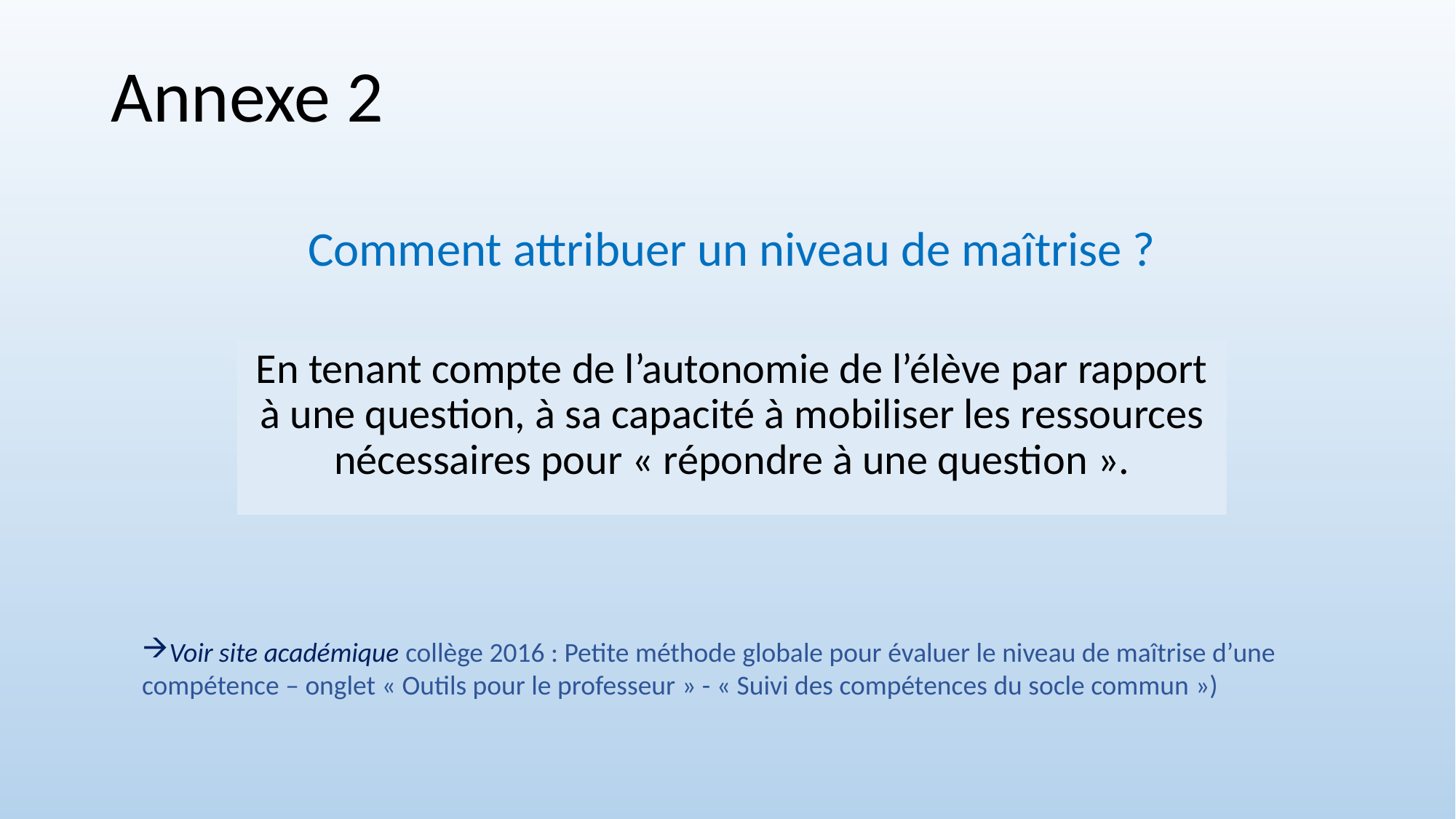

# Annexe 2
Comment attribuer un niveau de maîtrise ?
En tenant compte de l’autonomie de l’élève par rapport à une question, à sa capacité à mobiliser les ressources nécessaires pour « répondre à une question ».
Voir site académique collège 2016 : Petite méthode globale pour évaluer le niveau de maîtrise d’une compétence – onglet « Outils pour le professeur » - « Suivi des compétences du socle commun »)